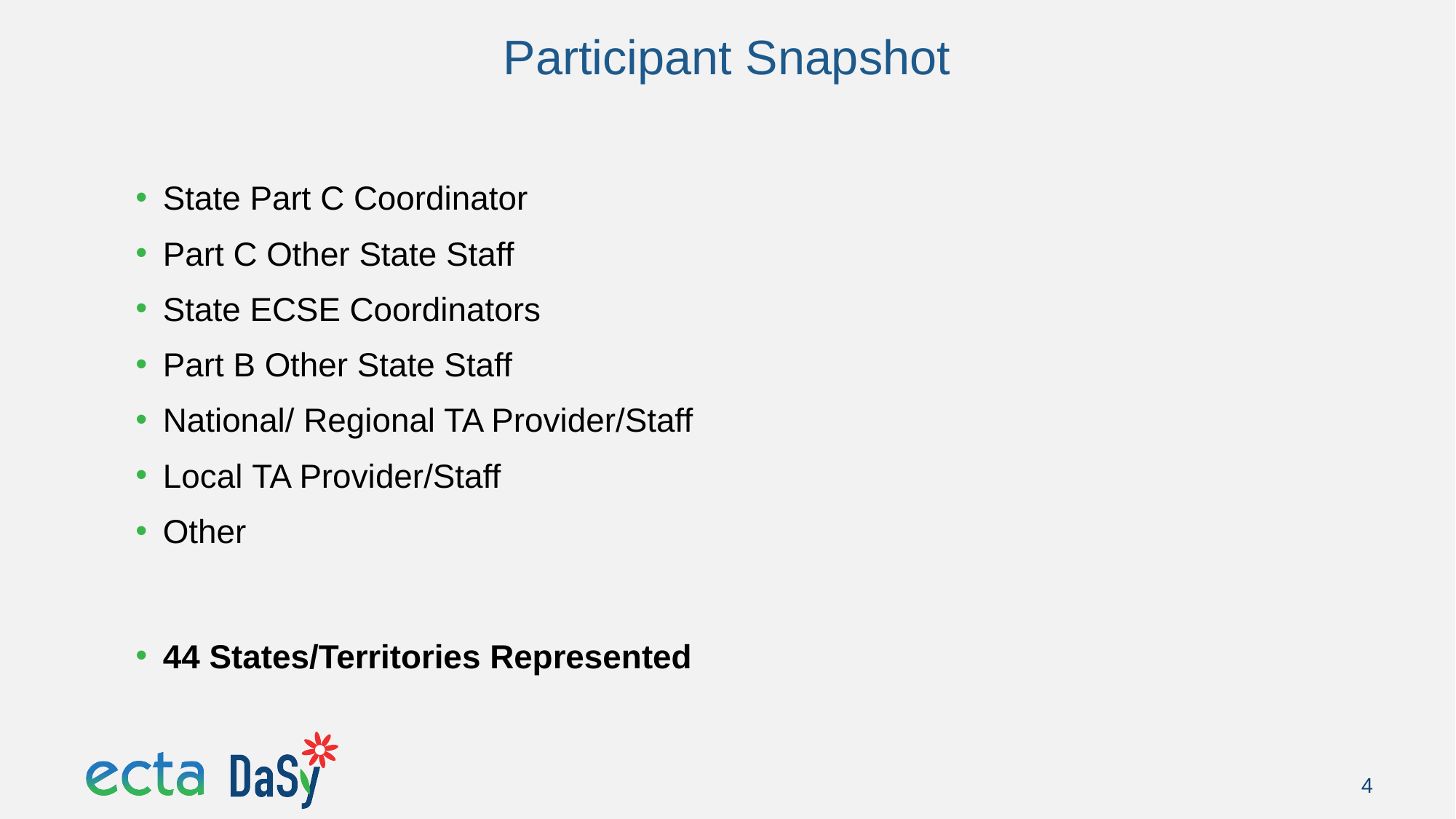

# Participant Snapshot
State Part C Coordinator
Part C Other State Staff
State ECSE Coordinators
Part B Other State Staff
National/ Regional TA Provider/Staff
Local TA Provider/Staff
Other

44 States/Territories Represented
4